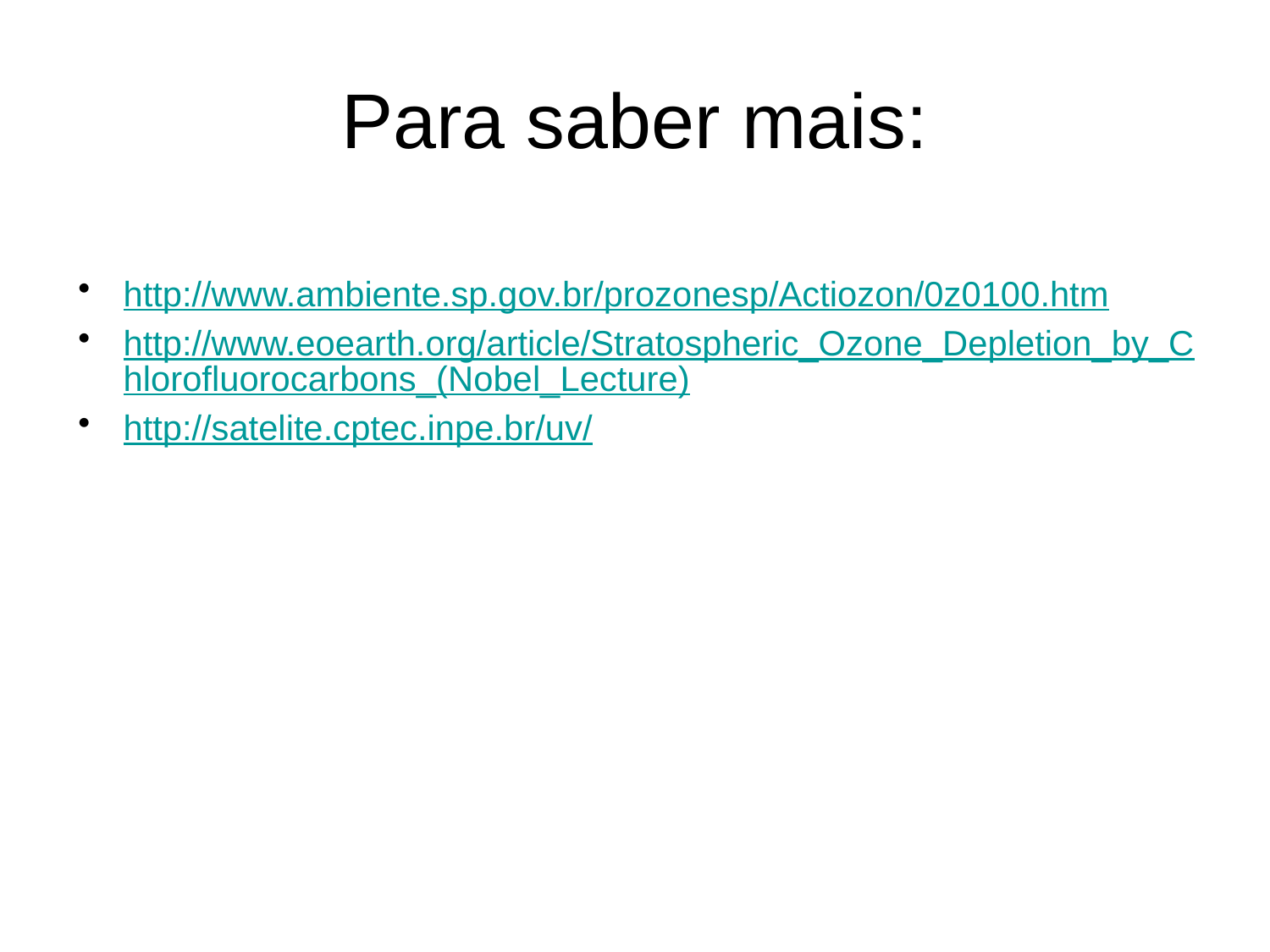

# Para saber mais:

http://www.ambiente.sp.gov.br/prozonesp/Actiozon/0z0100.htm
http://www.eoearth.org/article/Stratospheric_Ozone_Depletion_by_Chlorofluorocarbons_(Nobel_Lecture)
http://satelite.cptec.inpe.br/uv/